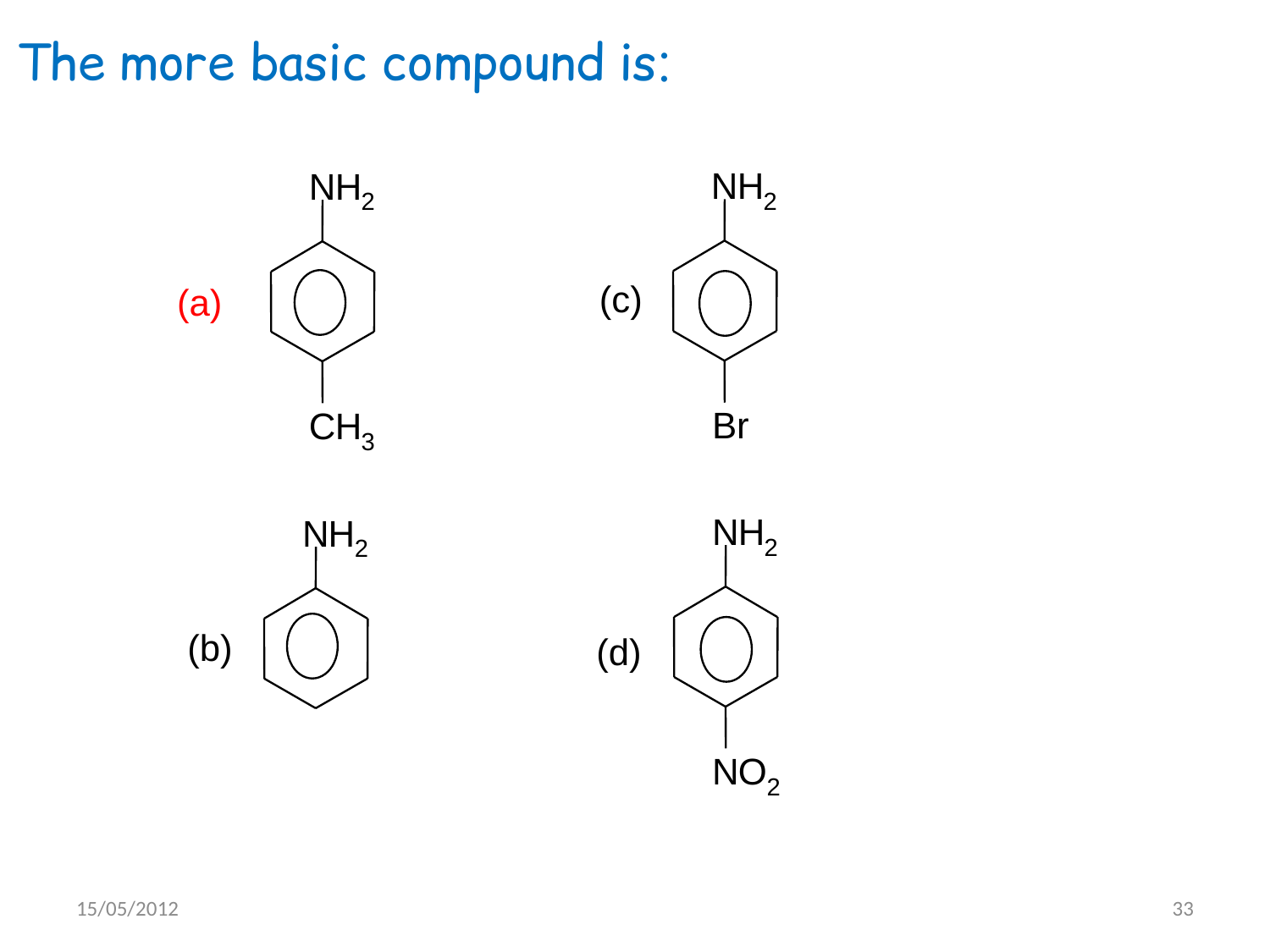

The more basic compound is:

N
H
N
H
2
2

(c)

(a)

Br
C
H
3
N
H
N
H
2
2

(b)

(d)

N
O
2

15/05/2012
33